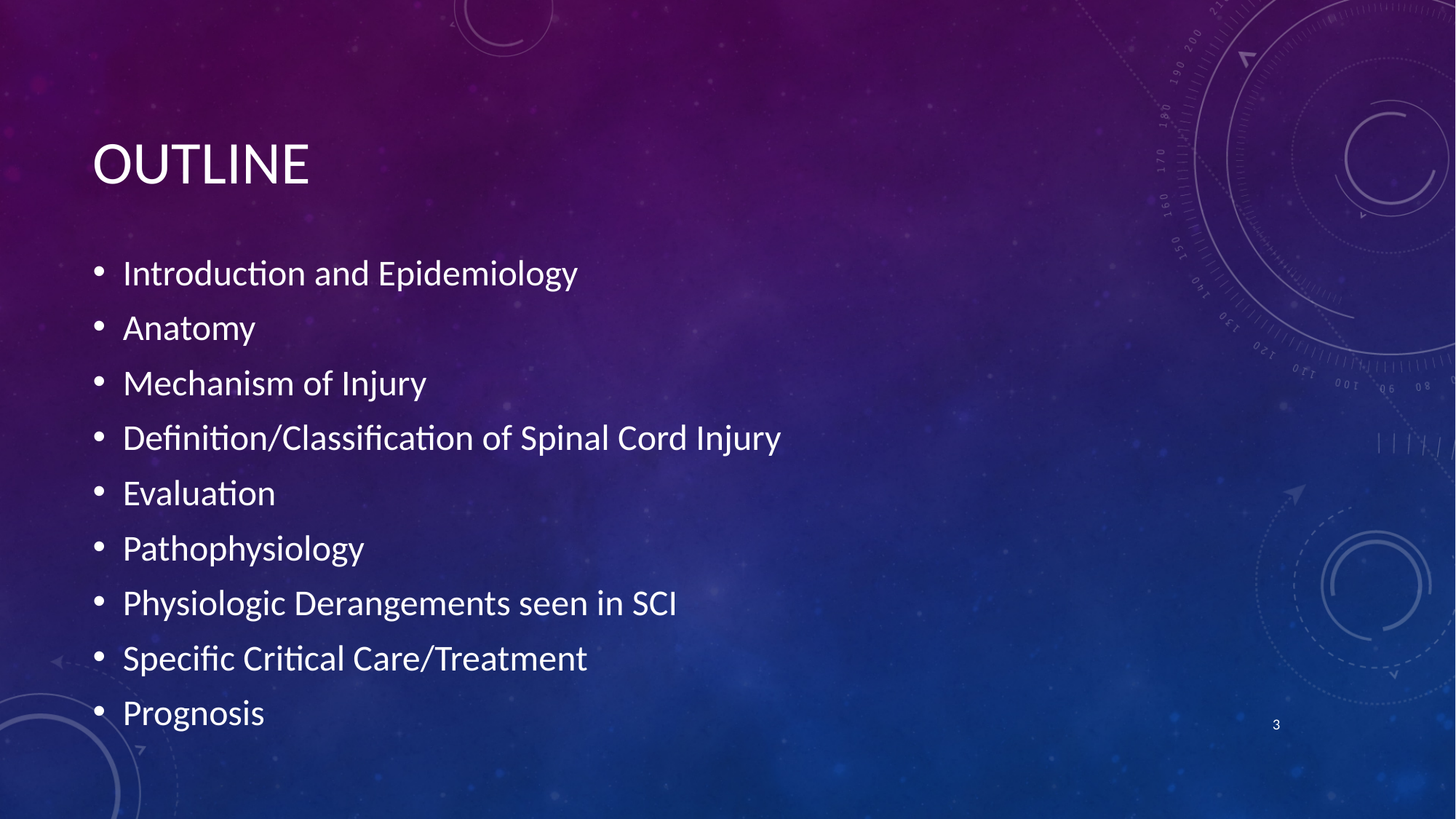

# Outline
Introduction and Epidemiology
Anatomy
Mechanism of Injury
Definition/Classification of Spinal Cord Injury
Evaluation
Pathophysiology
Physiologic Derangements seen in SCI
Specific Critical Care/Treatment
Prognosis
3